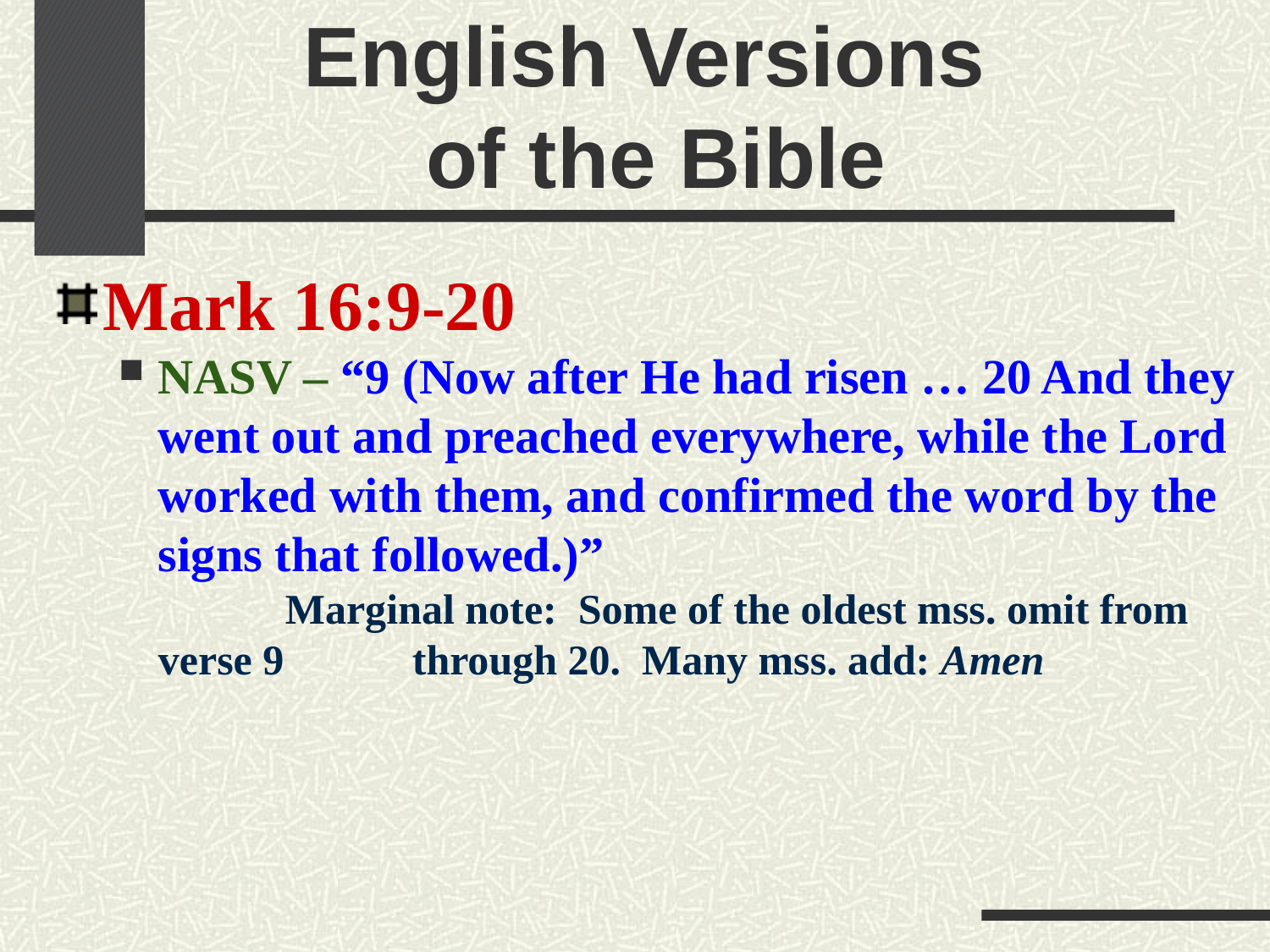

# English Versions of the Bible
Mark 16:9-20
NASV – “9 (Now after He had risen … 20 And they went out and preached everywhere, while the Lord worked with them, and confirmed the word by the signs that followed.)”
		Marginal note:  Some of the oldest mss. omit from verse 9 	through 20.  Many mss. add: Amen